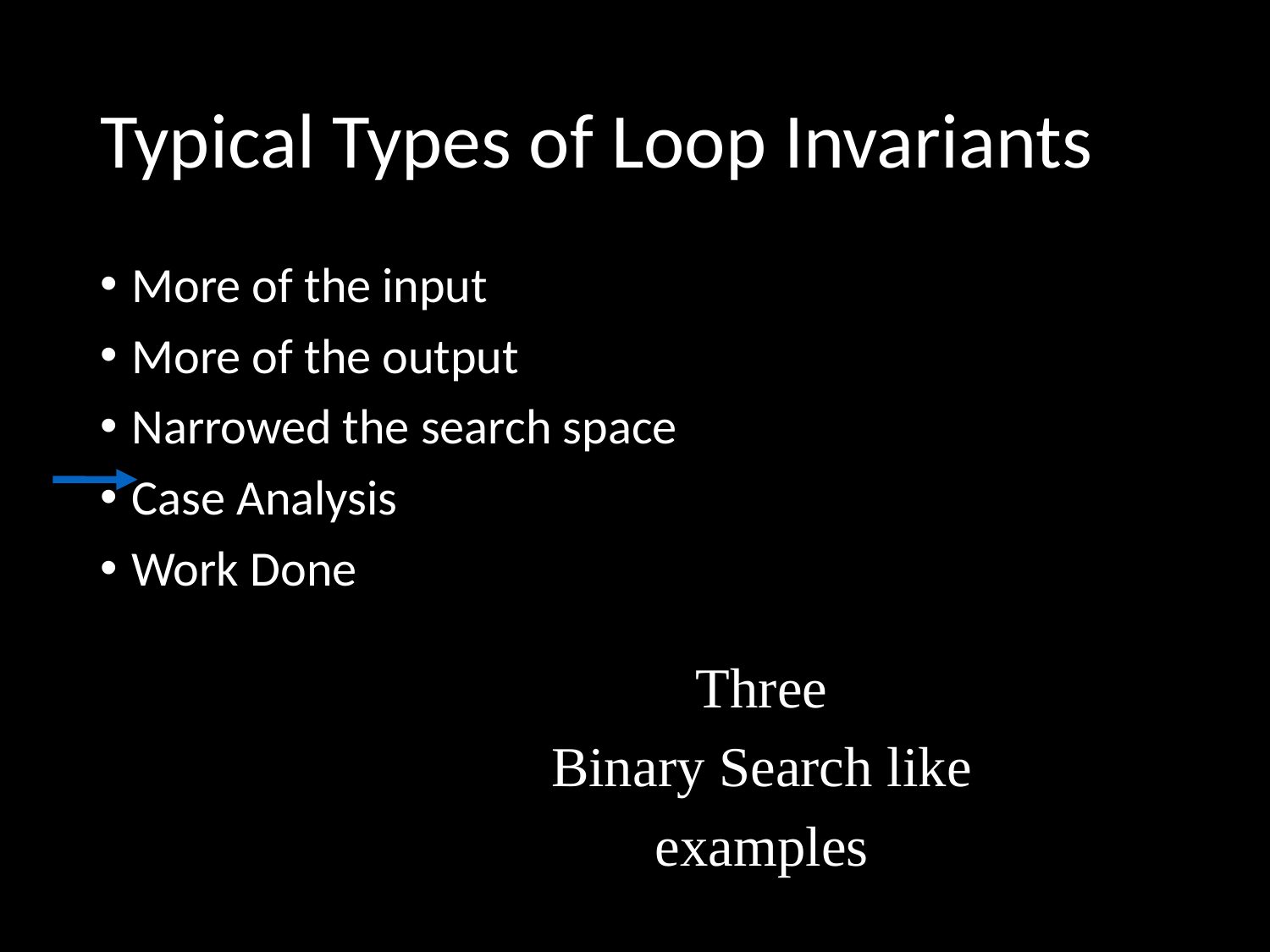

# Typical Types of Loop Invariants
More of the input
More of the output
Narrowed the search space
Case Analysis
Work Done

Three
Binary Search like
examples